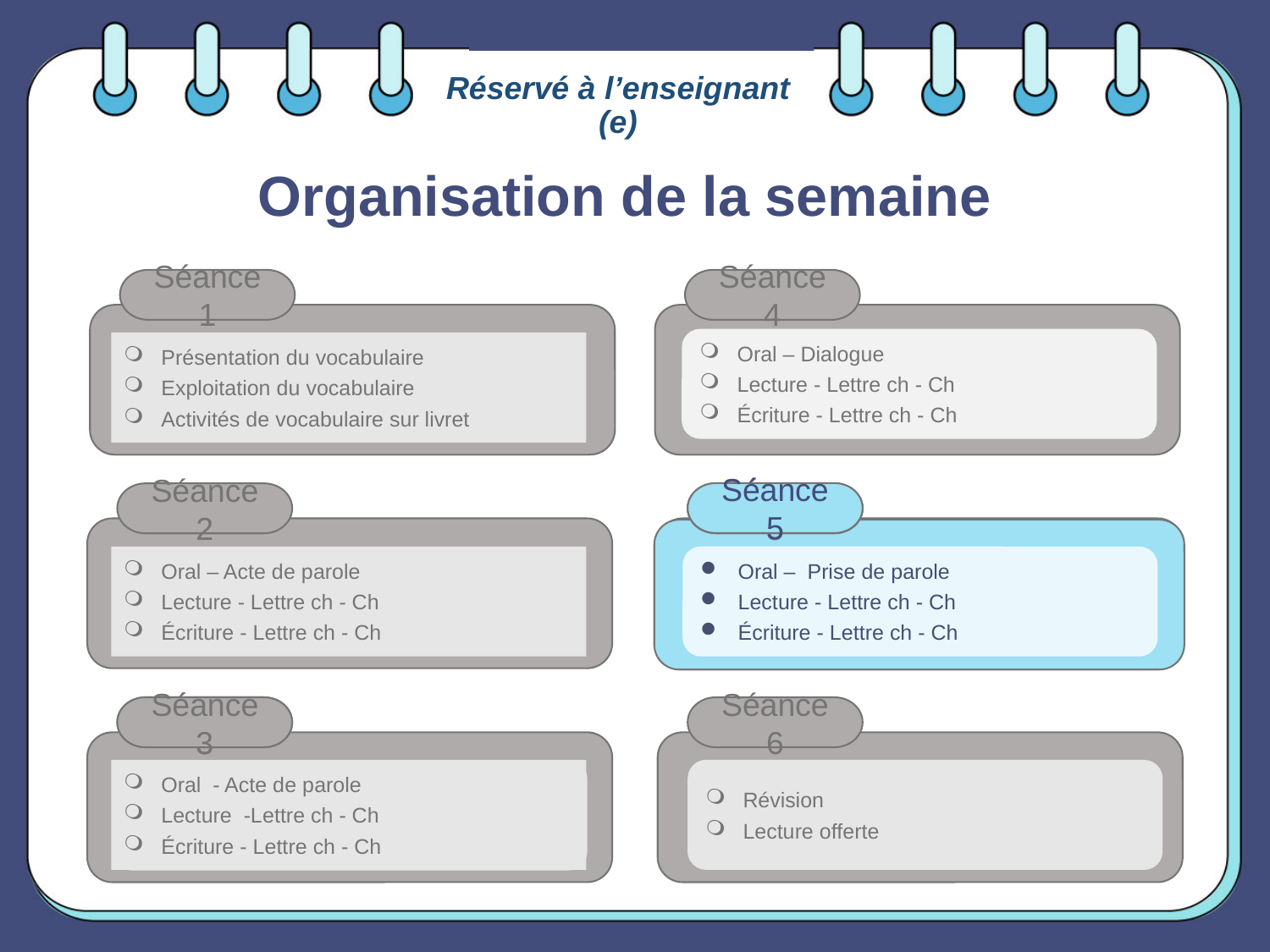

Réservé à l’enseignant (e)
# Organisation de la semaine
Oral – Dialogue
Lecture - Lettre ch - Ch
Écriture - Lettre ch - Ch
Présentation du vocabulaire
Exploitation du vocabulaire
Activités de vocabulaire sur livret
Séance 5
Séance 5

Oral – Acte de parole
Lecture - Lettre ch - Ch
Écriture - Lettre ch - Ch

Oral –  Prise de parole
Lecture - Lettre ch - Ch
Écriture - Lettre ch - Ch
Séance 3
Oral  - Acte de parole
Lecture  -Lettre ch - Ch
Écriture - Lettre ch - Ch
Révision
Lecture offerte